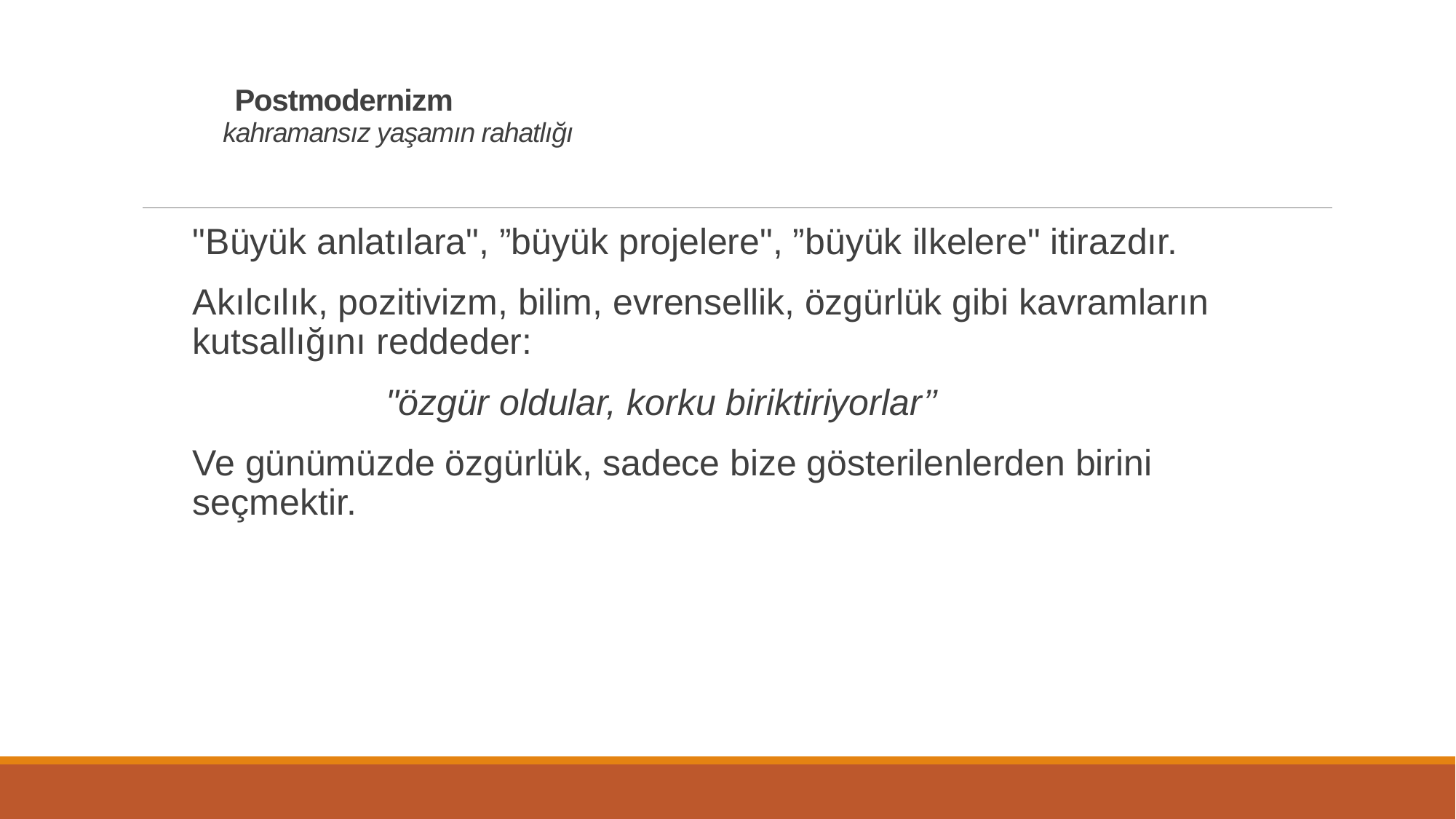

# Postmodernizm kahramansız yaşamın rahatlığı

"Büyük anlatılara", ”büyük projelere", ”büyük ilkelere" itirazdır.
Akılcılık, pozitivizm, bilim, evrensellik, özgürlük gibi kavramların kutsallığını reddeder:
                    "özgür oldular, korku biriktiriyorlar’’
Ve günümüzde özgürlük, sadece bize gösterilenlerden birini seçmektir.